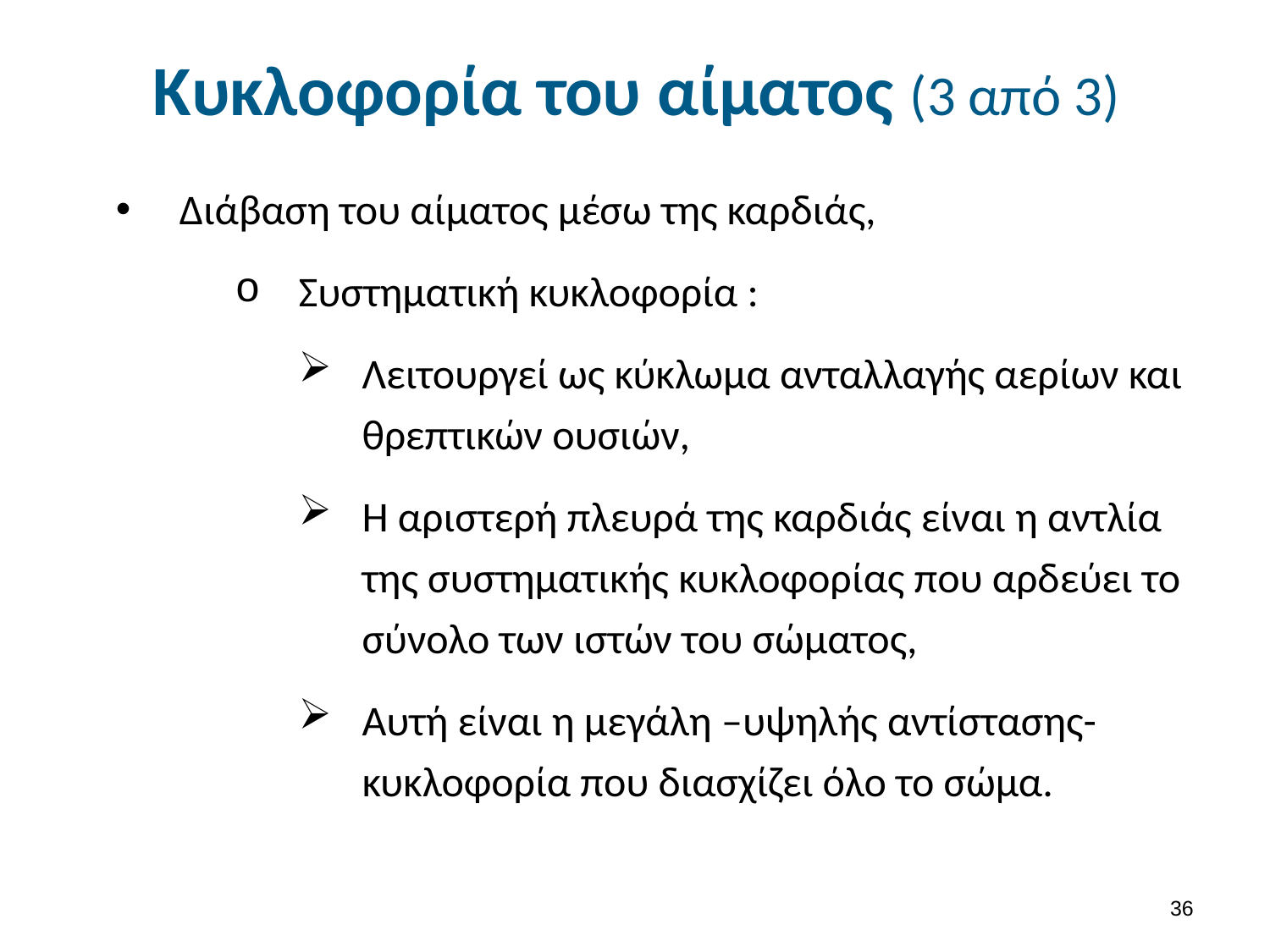

# Κυκλοφορία του αίματος (3 από 3)
Διάβαση του αίματος μέσω της καρδιάς,
Συστηματική κυκλοφορία :
Λειτουργεί ως κύκλωμα ανταλλαγής αερίων και θρεπτικών ουσιών,
Η αριστερή πλευρά της καρδιάς είναι η αντλία της συστηματικής κυκλοφορίας που αρδεύει το σύνολο των ιστών του σώματος,
Αυτή είναι η μεγάλη –υψηλής αντίστασης-κυκλοφορία που διασχίζει όλο το σώμα.
36